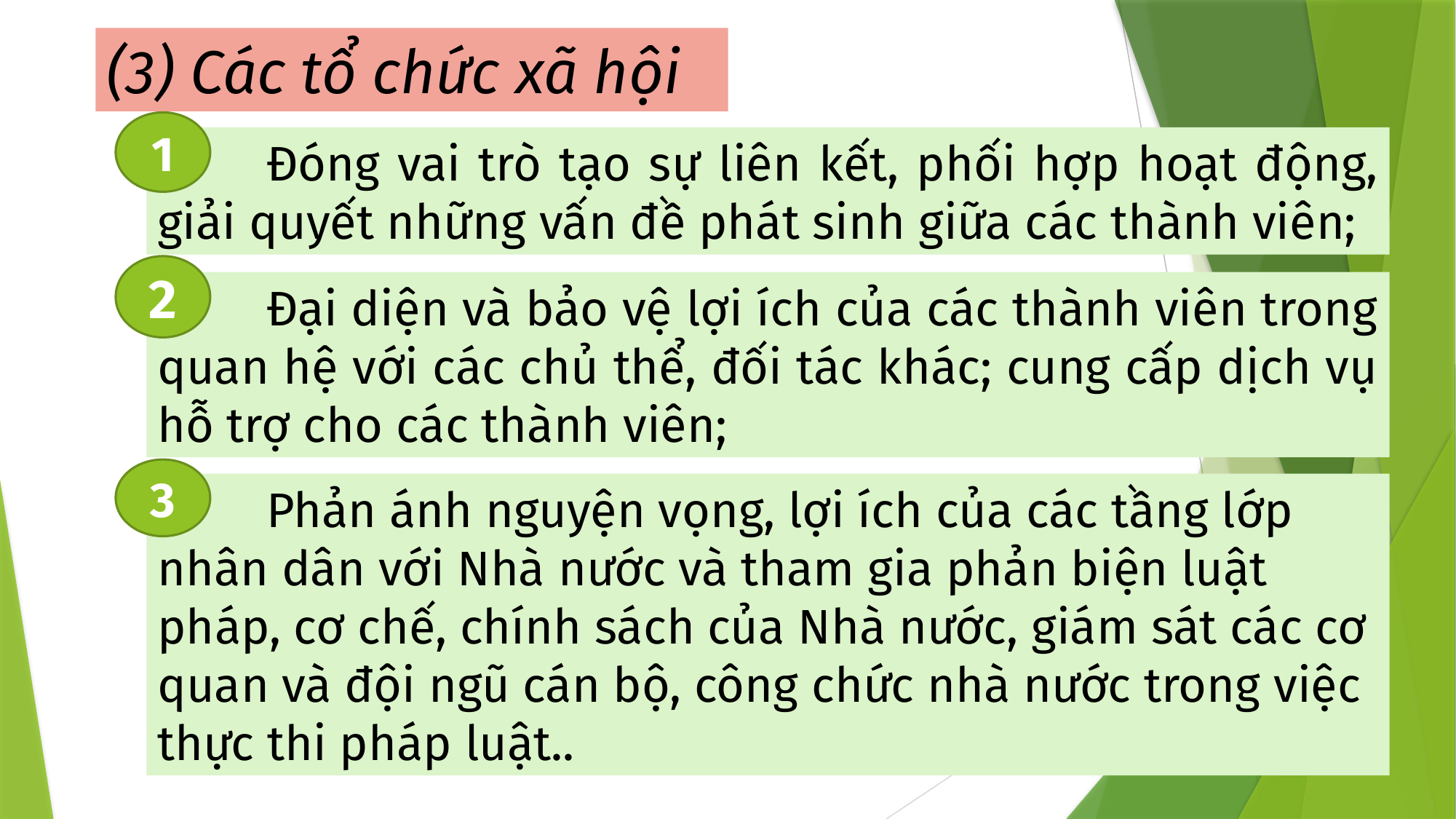

(3) Các tổ chức xã hội
1
	Đóng vai trò tạo sự liên kết, phối hợp hoạt động, giải quyết những vấn đề phát sinh giữa các thành viên;
2
	Đại diện và bảo vệ lợi ích của các thành viên trong quan hệ với các chủ thể, đối tác khác; cung cấp dịch vụ hỗ trợ cho các thành viên;
3
	Phản ánh nguyện vọng, lợi ích của các tầng lớp nhân dân với Nhà nước và tham gia phản biện luật pháp, cơ chế, chính sách của Nhà nước, giám sát các cơ quan và đội ngũ cán bộ, công chức nhà nước trong việc thực thi pháp luật..
46